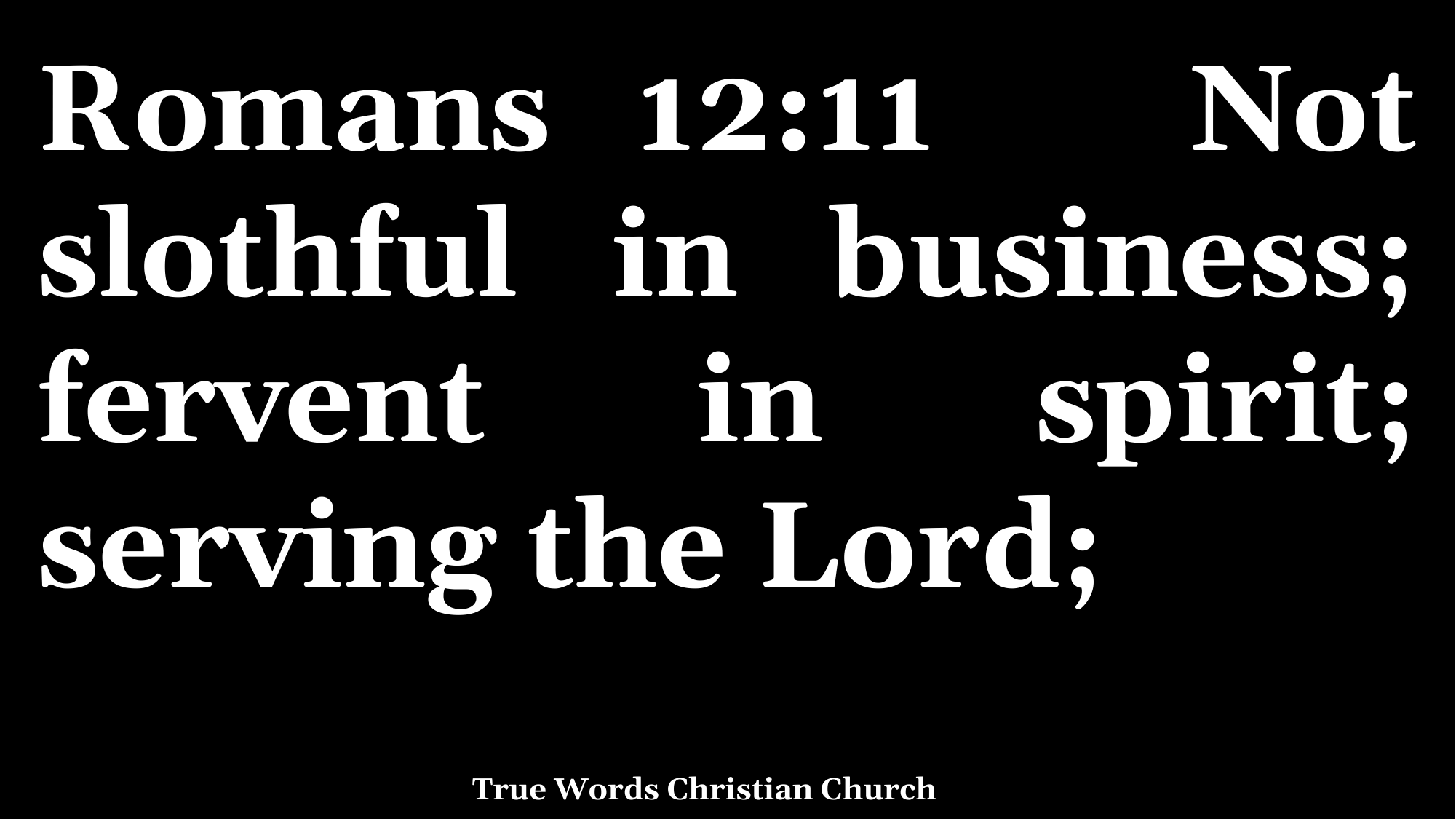

Romans 12:11   Not slothful in business; fervent in spirit; serving the Lord;
True Words Christian Church